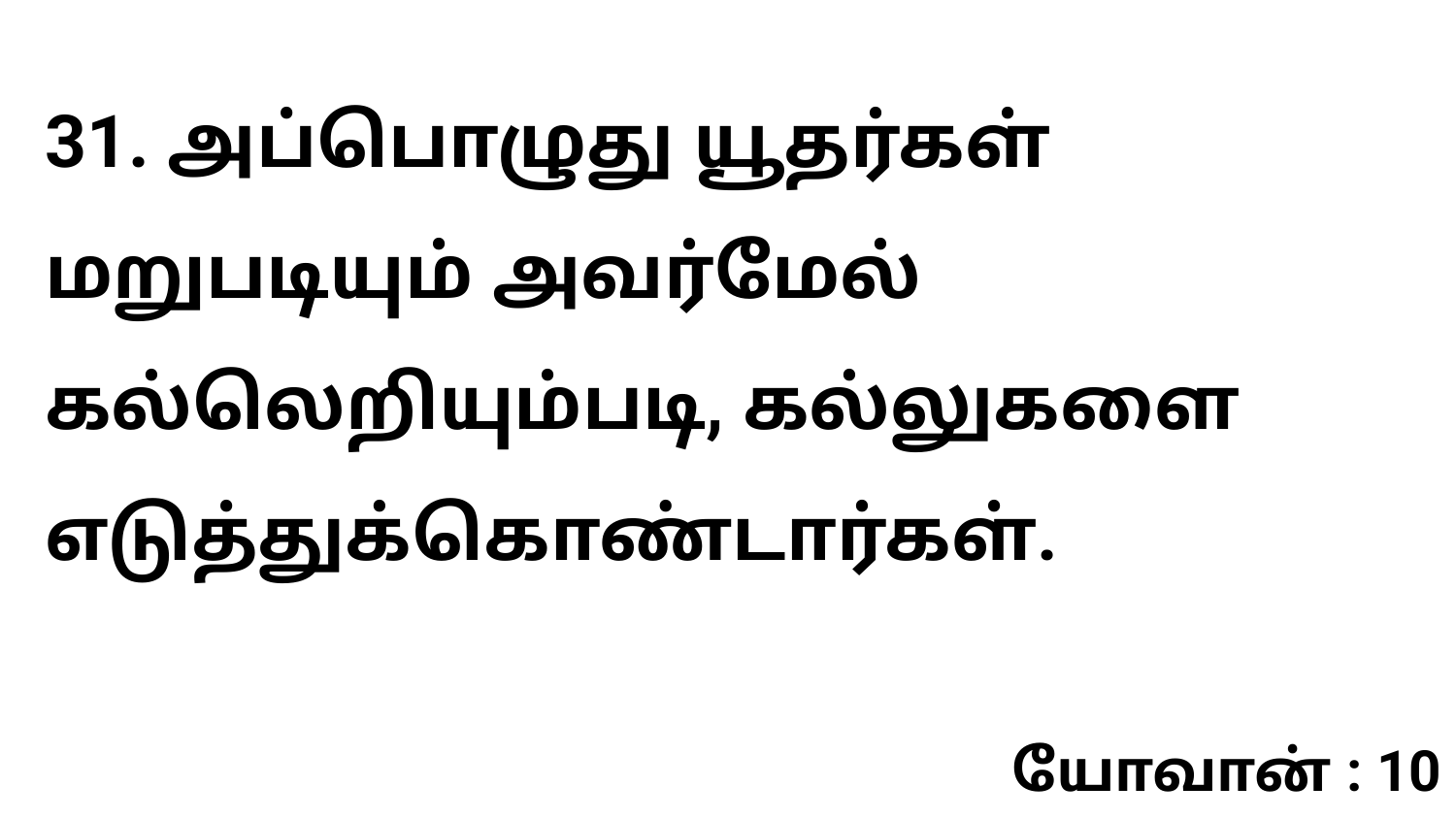

31. அப்பொழுது யூதர்கள் மறுபடியும் அவர்மேல் கல்லெறியும்படி, கல்லுகளை எடுத்துக்கொண்டார்கள்.
யோவான் : 10